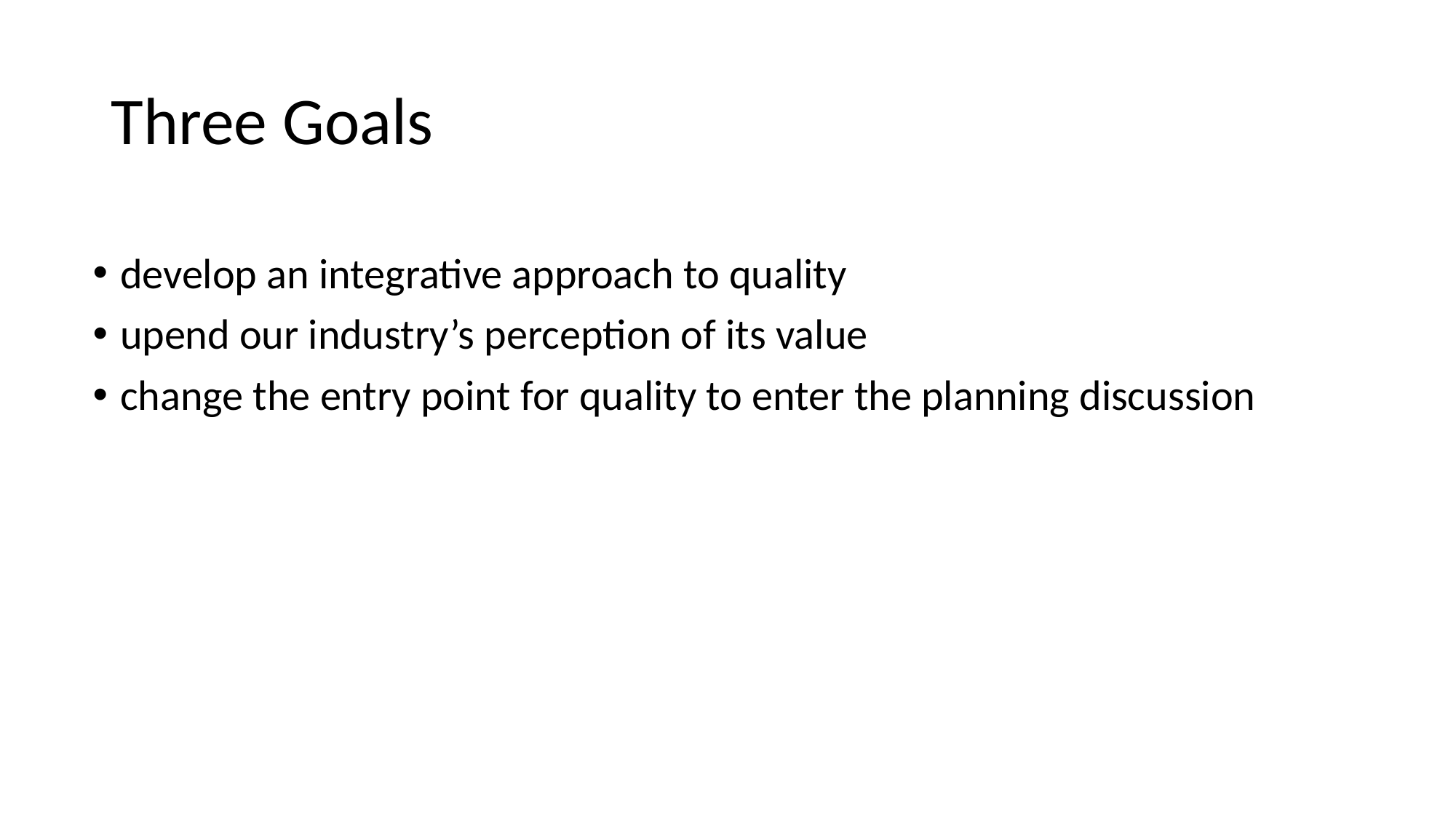

# Three Goals
develop an integrative approach to quality
upend our industry’s perception of its value
change the entry point for quality to enter the planning discussion